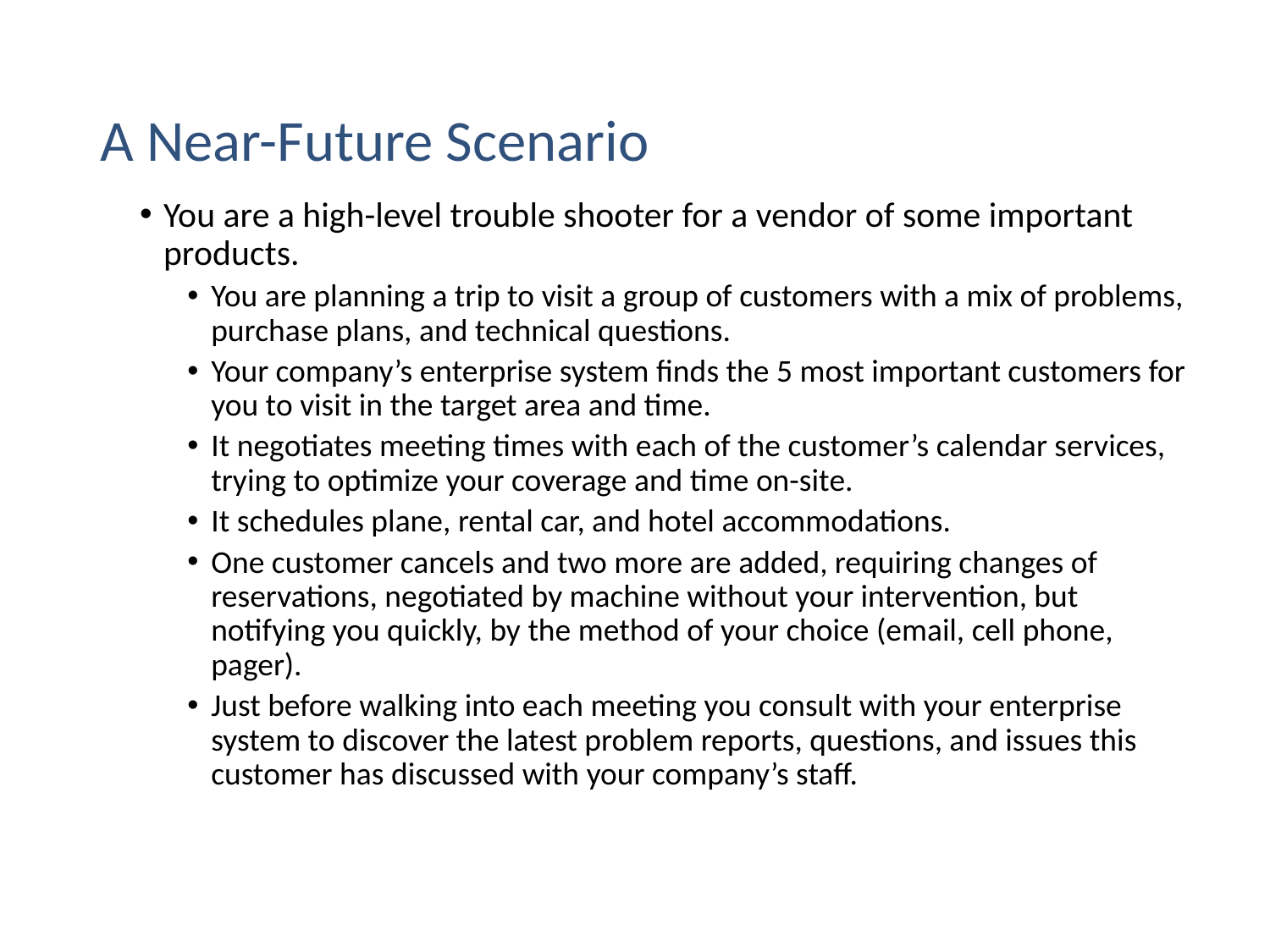

# A Near-Future Scenario
You are a high-level trouble shooter for a vendor of some important products.
You are planning a trip to visit a group of customers with a mix of problems, purchase plans, and technical questions.
Your company’s enterprise system finds the 5 most important customers for you to visit in the target area and time.
It negotiates meeting times with each of the customer’s calendar services, trying to optimize your coverage and time on-site.
It schedules plane, rental car, and hotel accommodations.
One customer cancels and two more are added, requiring changes of reservations, negotiated by machine without your intervention, but notifying you quickly, by the method of your choice (email, cell phone, pager).
Just before walking into each meeting you consult with your enterprise system to discover the latest problem reports, questions, and issues this customer has discussed with your company’s staff.